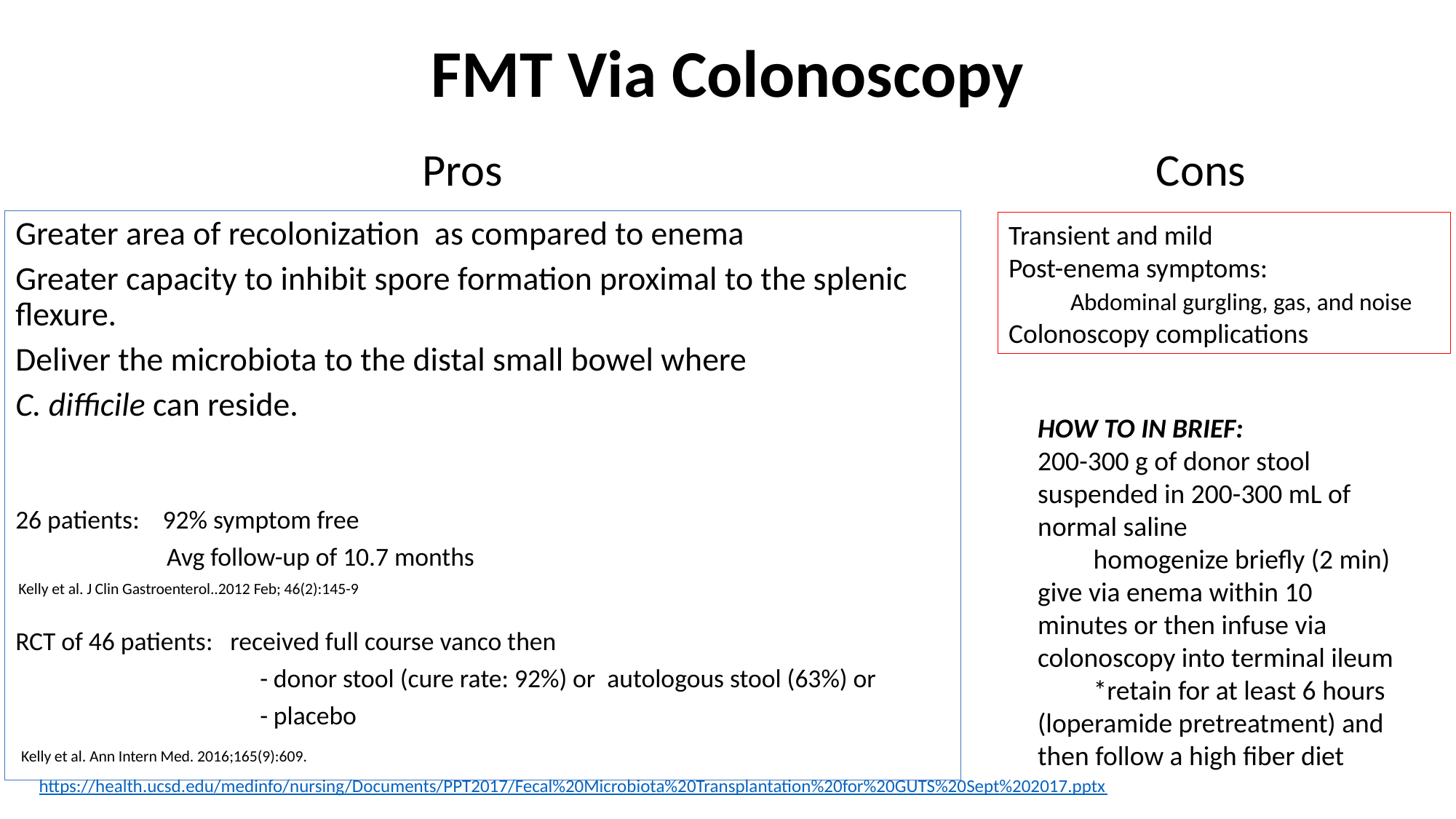

# FMT Via Colonoscopy
Pros
Cons
Greater area of recolonization  as compared to enema
Greater capacity to inhibit spore formation proximal to the splenic flexure.
Deliver the microbiota to the distal small bowel where
C. difficile can reside.

26 patients:    92% symptom free
                          Avg follow-up of 10.7 months
 Kelly et al. J Clin Gastroenterol..2012 Feb; 46(2):145-9

RCT of 46 patients:   received full course vanco then
                                          - donor stool (cure rate: 92%) or  autologous stool (63%) or
                                          - placebo
 Kelly et al. Ann Intern Med. 2016;165(9):609.

Transient and mild
Post-enema symptoms:
          Abdominal gurgling, gas, and noise
Colonoscopy complications
HOW TO IN BRIEF:
200-300 g of donor stool suspended in 200-300 mL of normal saline
         homogenize briefly (2 min) give via enema within 10 minutes or then infuse via colonoscopy into terminal ileum
         *retain for at least 6 hours (loperamide pretreatment) and then follow a high fiber diet

https://health.ucsd.edu/medinfo/nursing/Documents/PPT2017/Fecal%20Microbiota%20Transplantation%20for%20GUTS%20Sept%202017.pptx